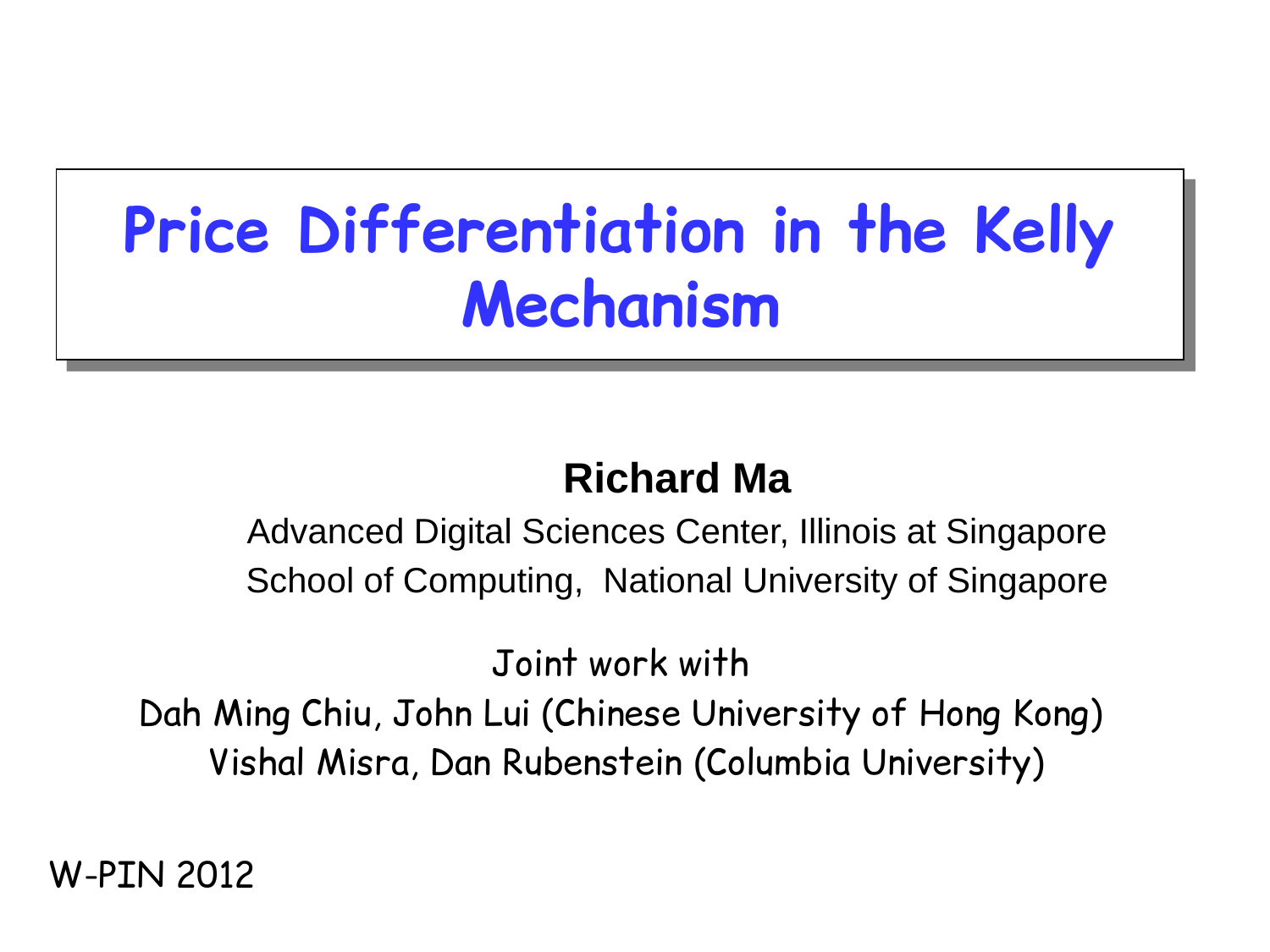

Price Differentiation in the Kelly Mechanism
Richard Ma
Advanced Digital Sciences Center, Illinois at Singapore
School of Computing,  National University of Singapore

Joint work with
Dah Ming Chiu, John Lui (Chinese University of Hong Kong)
Vishal Misra, Dan Rubenstein (Columbia University)
W-PIN 2012